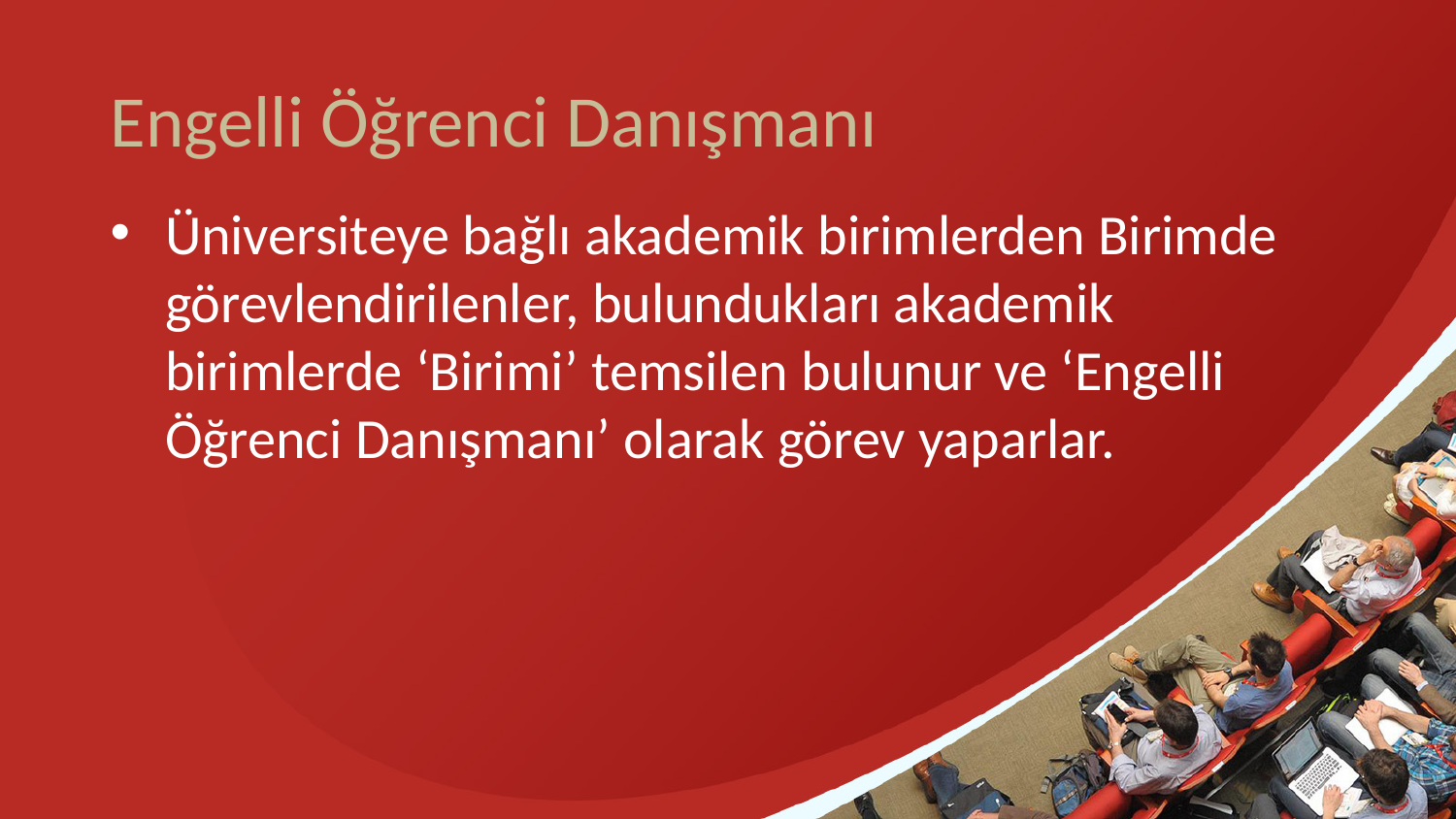

# Engelli Öğrenci Danışmanı
Üniversiteye bağlı akademik birimlerden Birimde görevlendirilenler, bulundukları akademik birimlerde ‘Birimi’ temsilen bulunur ve ‘Engelli Öğrenci Danışmanı’ olarak görev yaparlar.